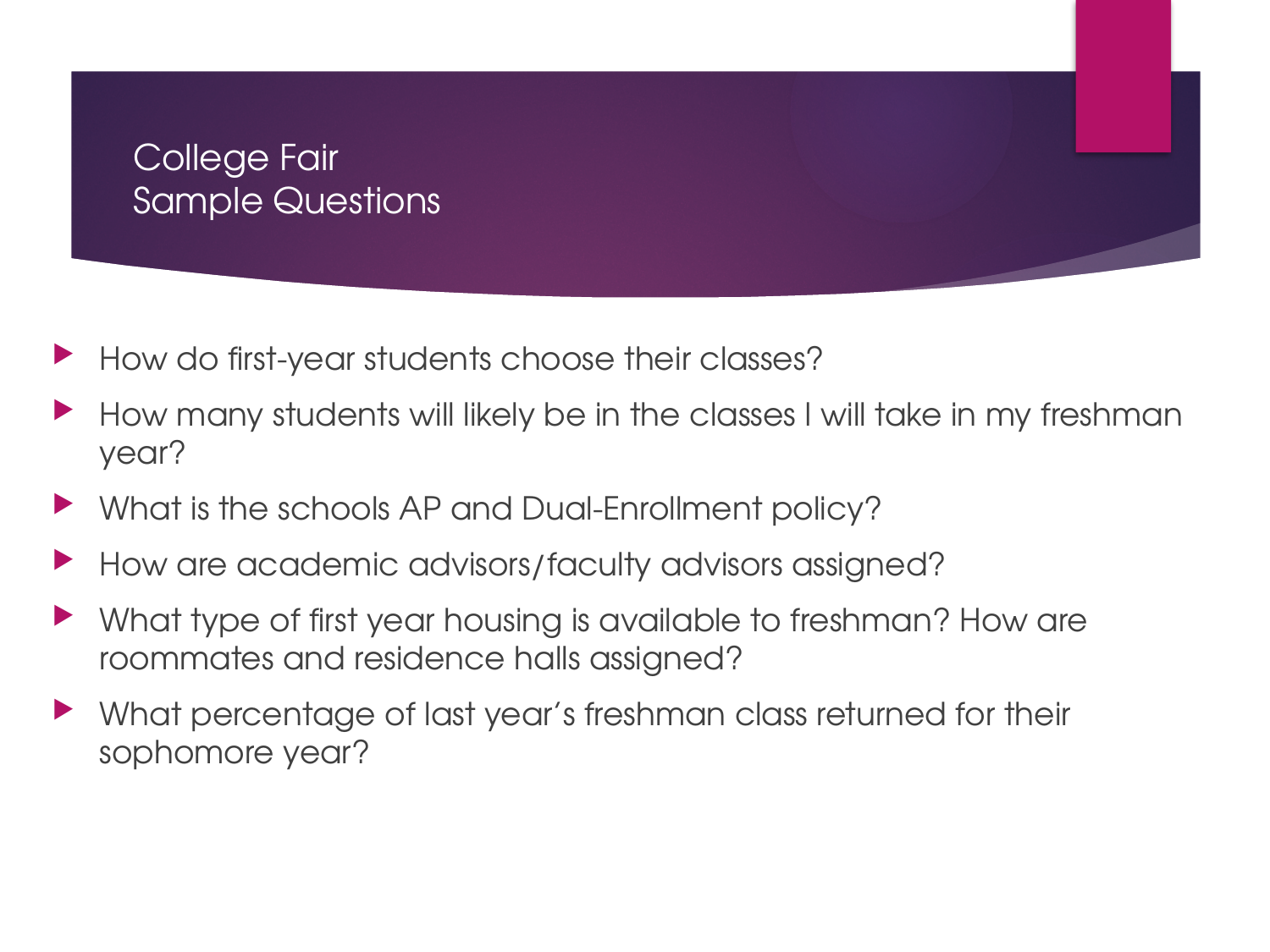

# College Fair Sample Questions
How do first-year students choose their classes?
How many students will likely be in the classes I will take in my freshman year?
What is the schools AP and Dual-Enrollment policy?
How are academic advisors/faculty advisors assigned?
What type of first year housing is available to freshman? How are roommates and residence halls assigned?
What percentage of last year’s freshman class returned for their sophomore year?